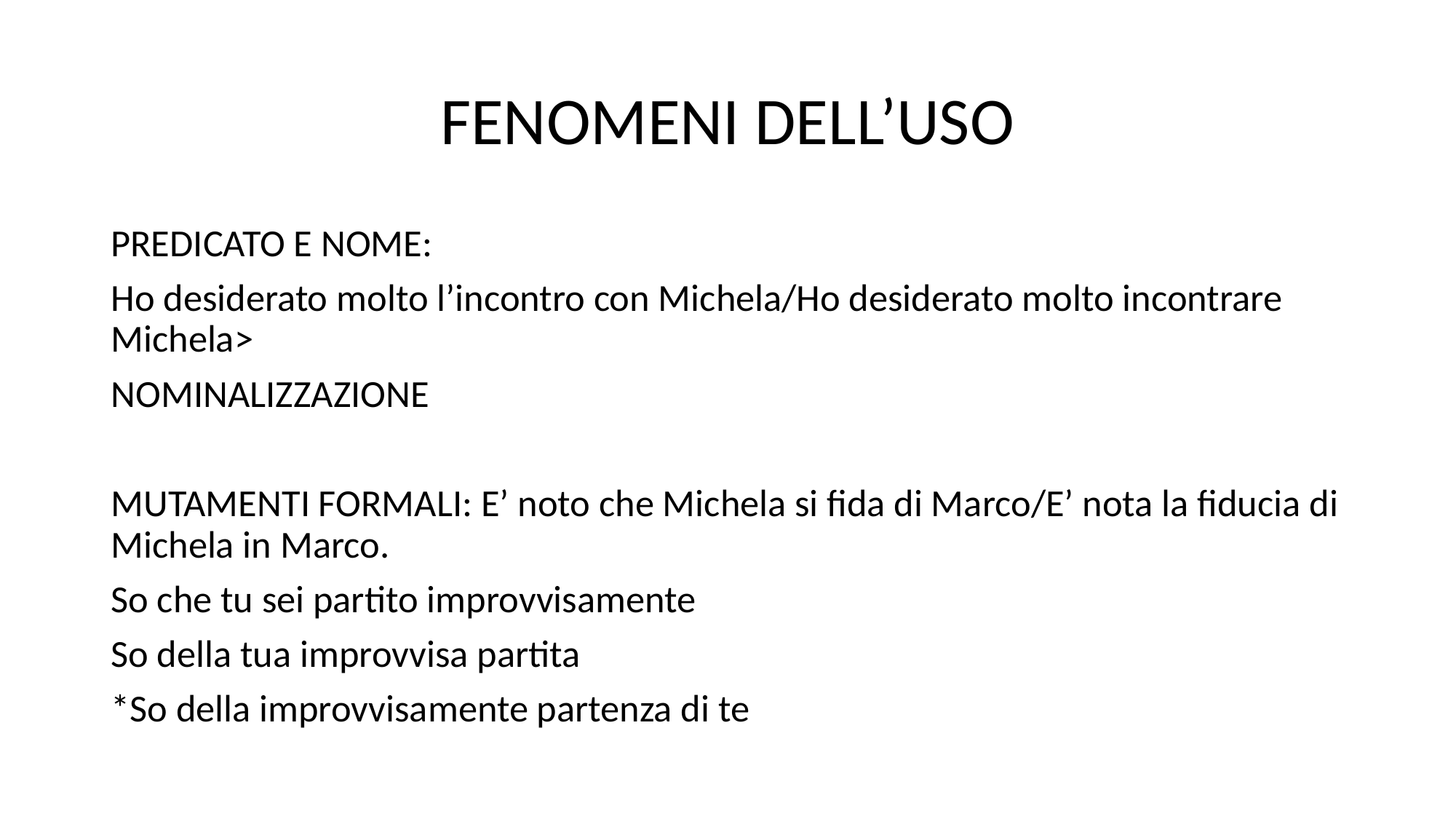

# FENOMENI DELL’USO
PREDICATO E NOME:
Ho desiderato molto l’incontro con Michela/Ho desiderato molto incontrare Michela>
NOMINALIZZAZIONE

MUTAMENTI FORMALI: E’ noto che Michela si fida di Marco/E’ nota la fiducia di Michela in Marco.
So che tu sei partito improvvisamente
So della tua improvvisa partita
*So della improvvisamente partenza di te